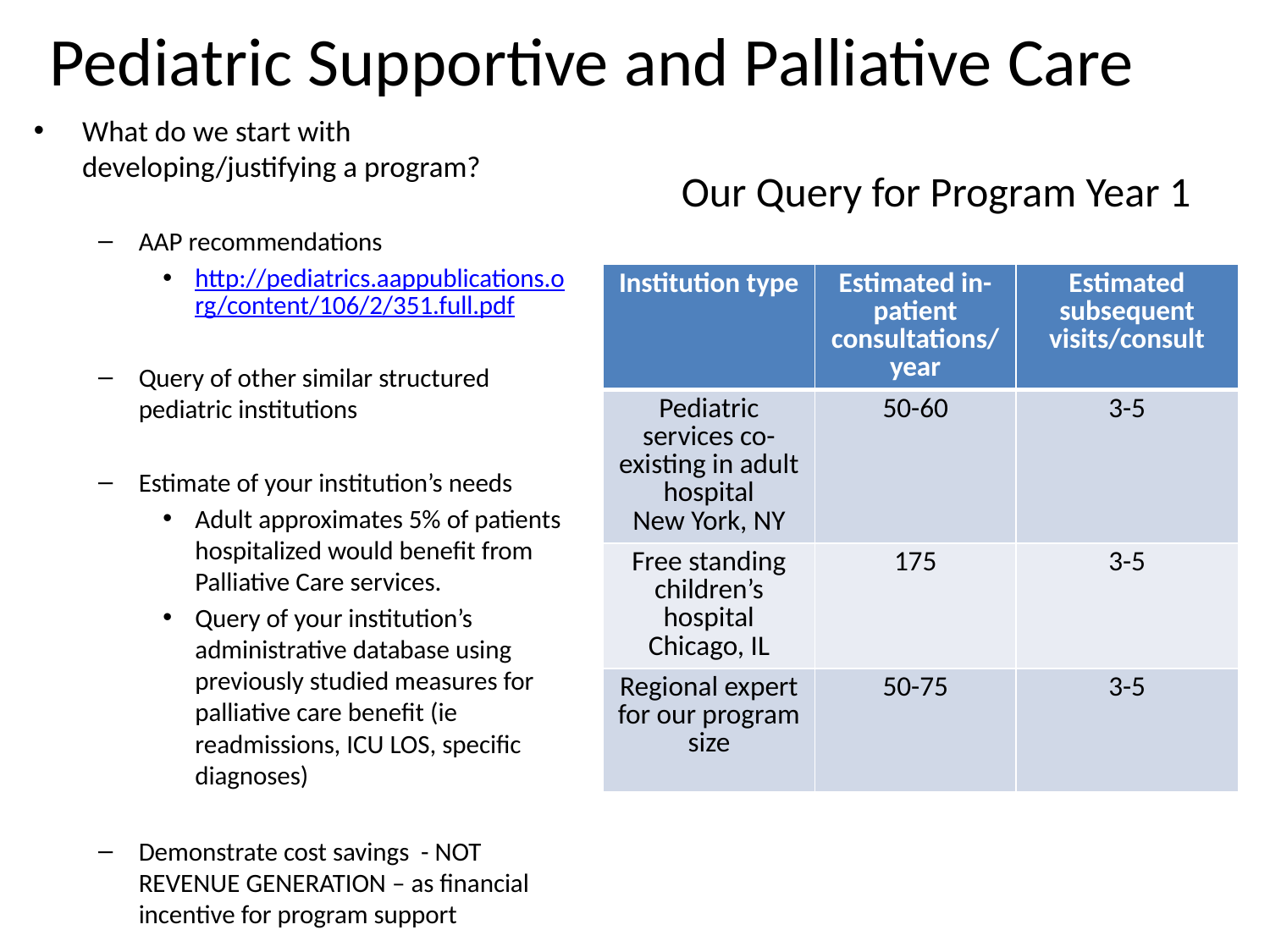

# Pediatric Supportive and Palliative Care
What do we start with developing/justifying a program?

AAP recommendations
http://pediatrics.aappublications.org/content/106/2/351.full.pdf

Query of other similar structured pediatric institutions

Estimate of your institution’s needs
Adult approximates 5% of patients hospitalized would benefit from Palliative Care services.
Query of your institution’s administrative database using previously studied measures for palliative care benefit (ie readmissions, ICU LOS, specific diagnoses)

Demonstrate cost savings  - NOT REVENUE GENERATION – as financial incentive for program support

Our Query for Program Year 1
| Institution type | Estimated in-patient consultations/year | Estimated subsequent visits/consult |
| --- | --- | --- |
| Pediatric services co-existing in adult hospital New York, NY | 50-60 | 3-5 |
| Free standing children’s hospital Chicago, IL | 175 | 3-5 |
| Regional expert for our program size | 50-75 | 3-5 |